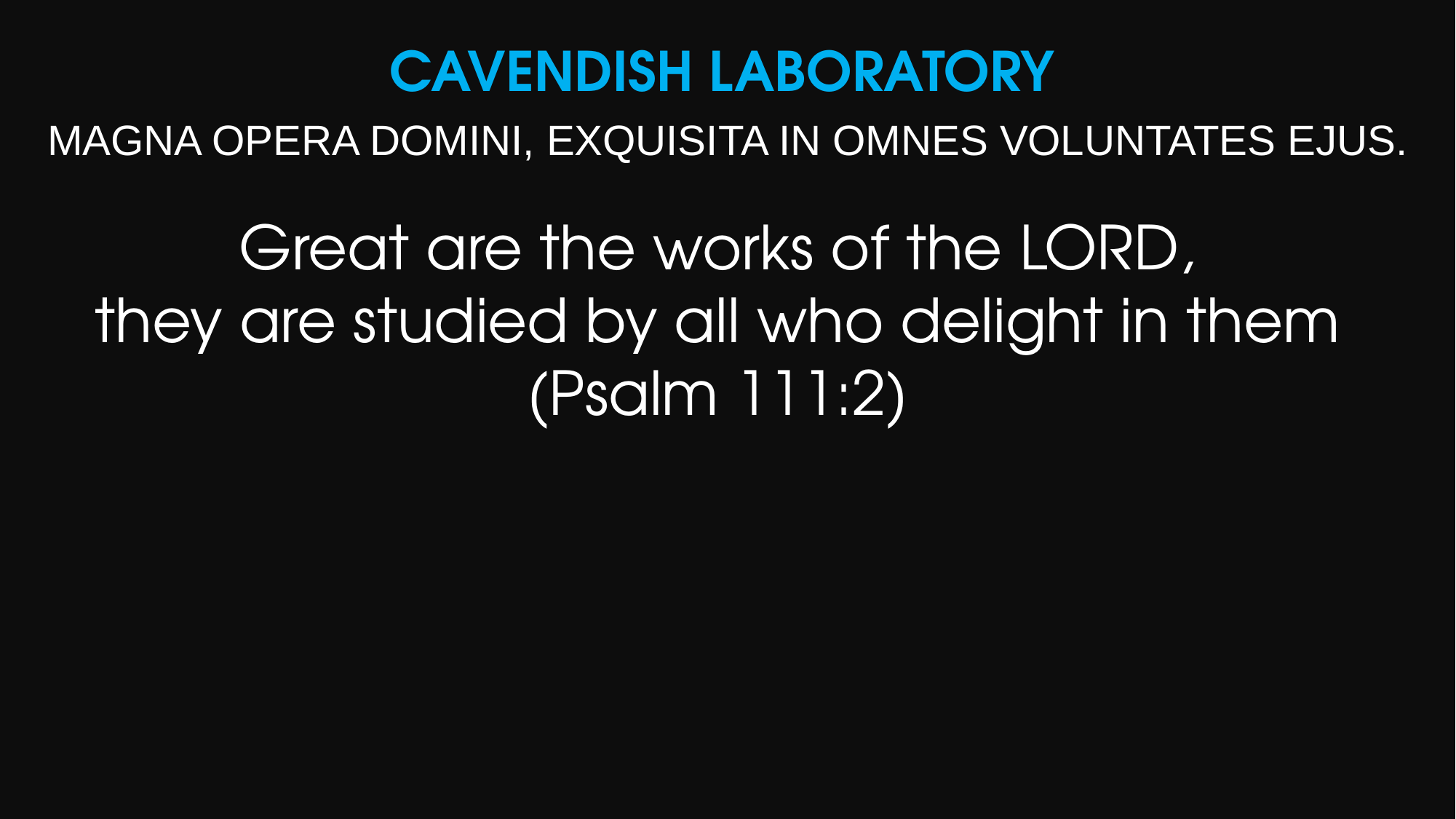

Cavendish Laboratory
Magna opera Domini, exquisita in omnes voluntates ejus.
Great are the works of the LORD,
they are studied by all who delight in them
(Psalm 111:2)